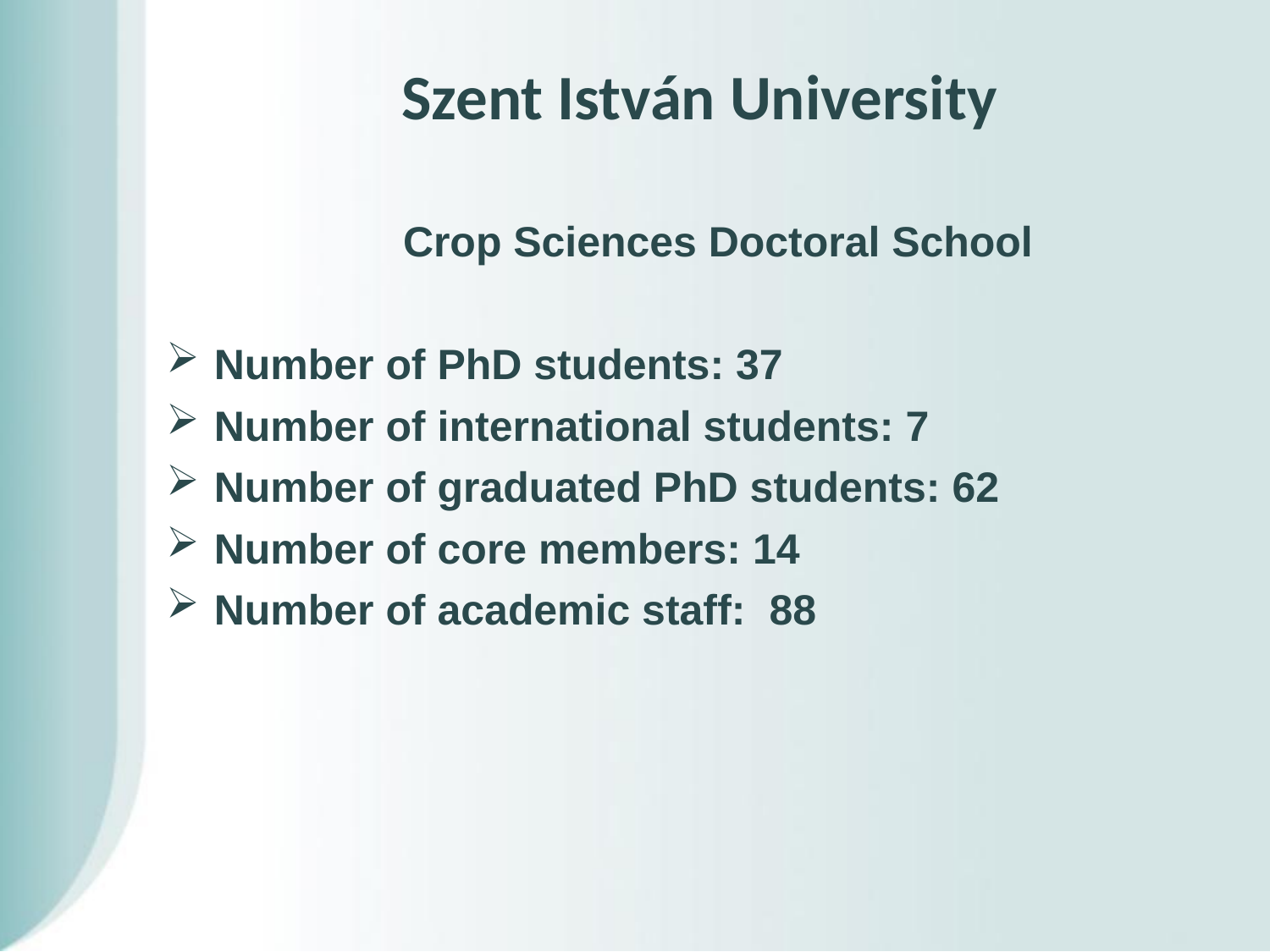

# Szent István University
Crop Sciences Doctoral School

Number of PhD students: 37
Number of international students: 7
Number of graduated PhD students: 62
Number of core members: 14
Number of academic staff:  88